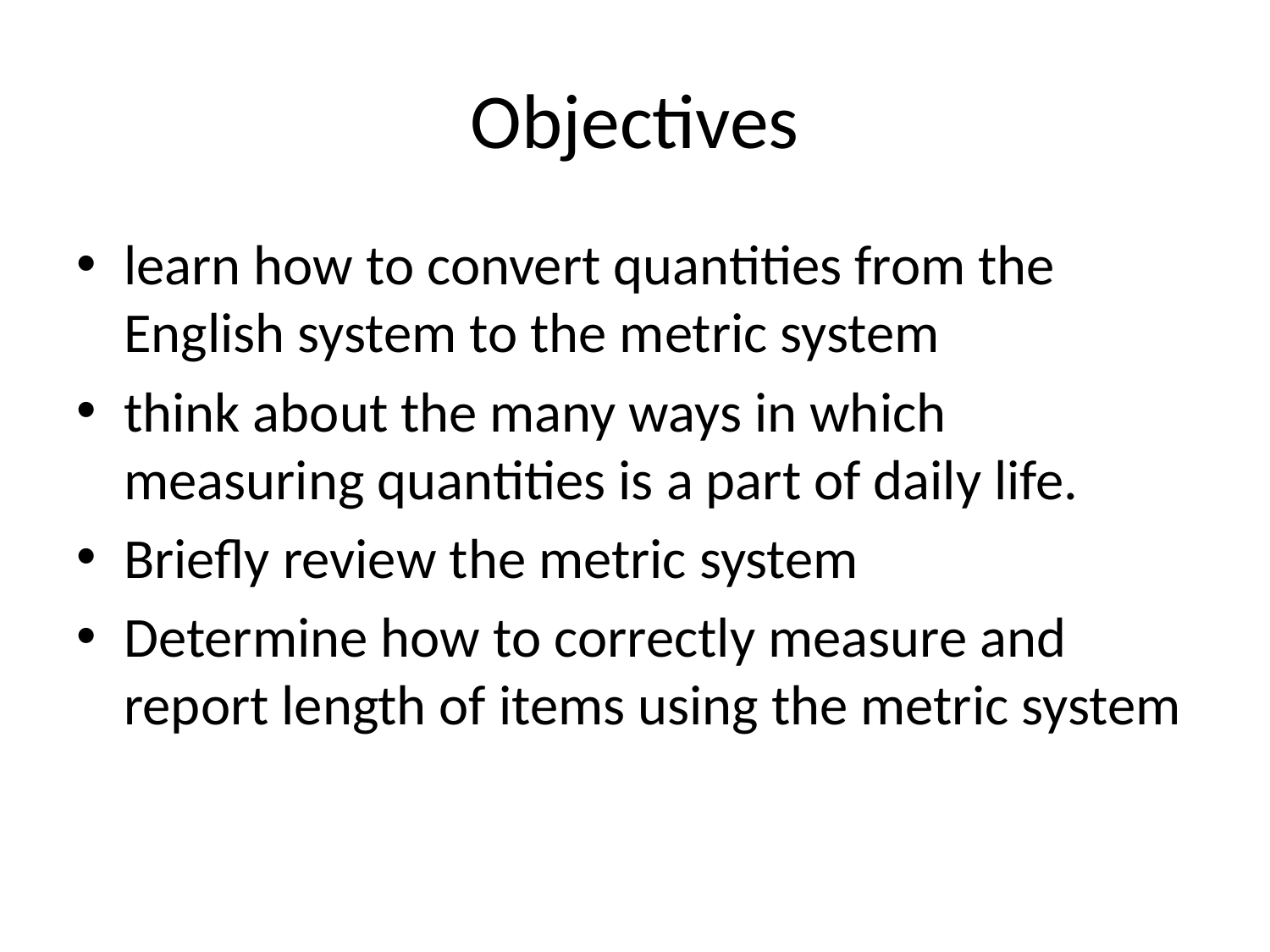

# Objectives
learn how to convert quantities from the English system to the metric system
think about the many ways in which measuring quantities is a part of daily life.
Briefly review the metric system
Determine how to correctly measure and report length of items using the metric system